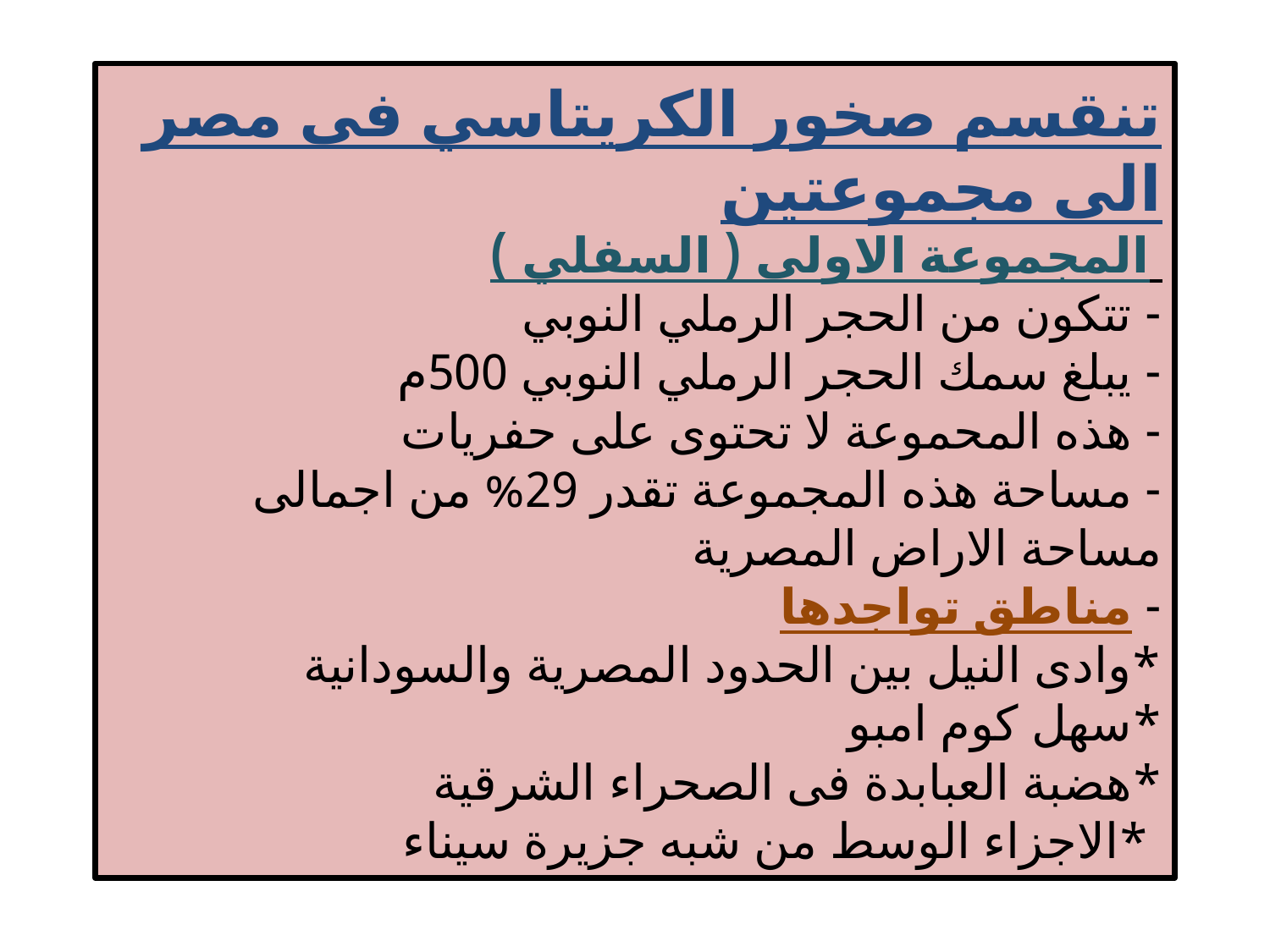

# تنقسم صخور الكريتاسي فى مصر الى مجموعتين المجموعة الاولى ( السفلي ) - تتكون من الحجر الرملي النوبي - يبلغ سمك الحجر الرملي النوبي 500م - هذه المحموعة لا تحتوى على حفريات - مساحة هذه المجموعة تقدر 29% من اجمالى مساحة الاراض المصرية - مناطق تواجدها *وادى النيل بين الحدود المصرية والسودانية *سهل كوم امبو *هضبة العبابدة فى الصحراء الشرقية *الاجزاء الوسط من شبه جزيرة سيناء